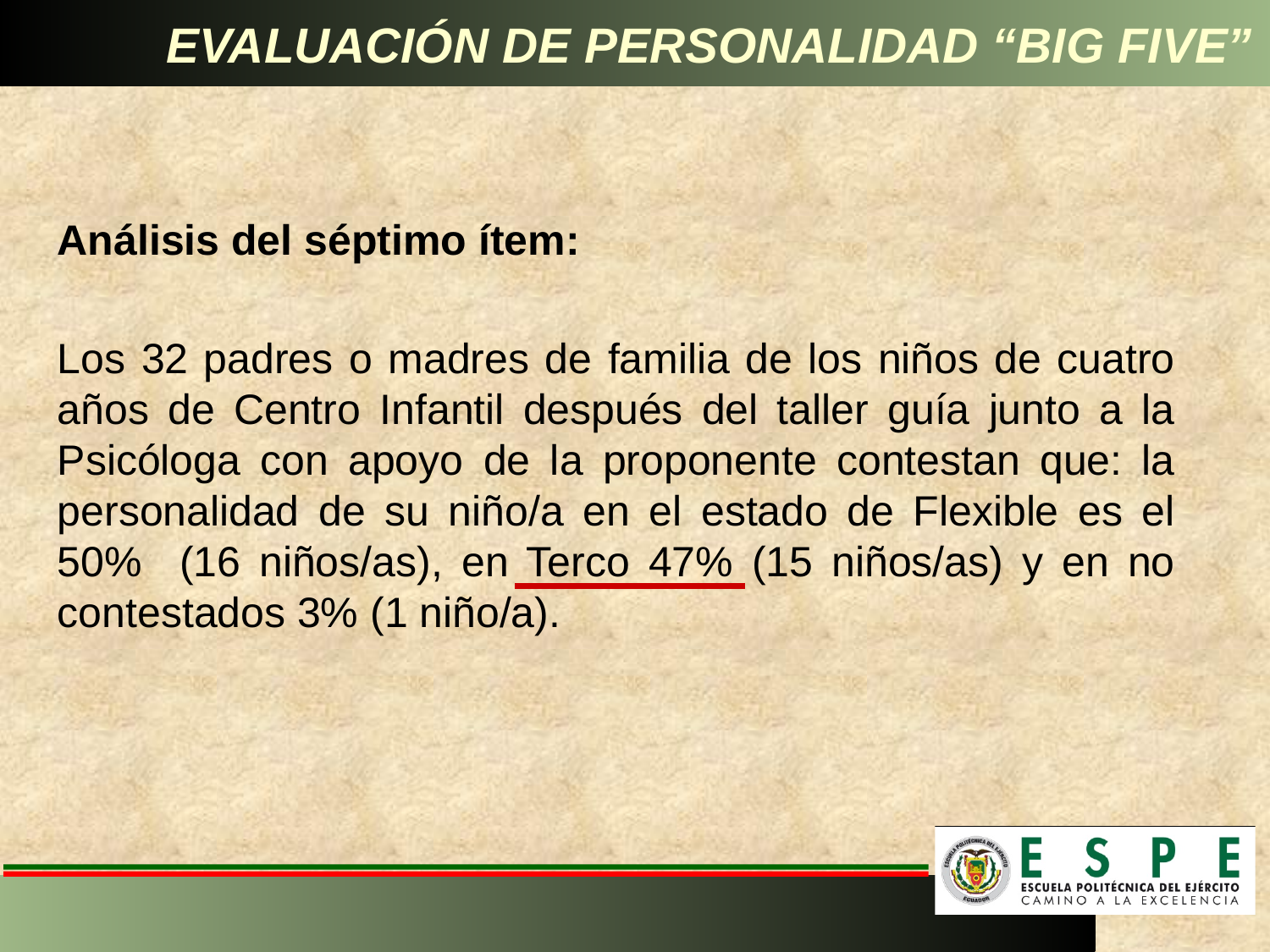

# EVALUACIÓN DE PERSONALIDAD “BIG FIVE”

Análisis del séptimo ítem:

Los 32 padres o madres de familia de los niños de cuatro años de Centro Infantil después del taller guía junto a la Psicóloga con apoyo de la proponente contestan que: la personalidad de su niño/a en el estado de Flexible es el 50%  (16 niños/as), en Terco 47% (15 niños/as) y en no contestados 3% (1 niño/a).